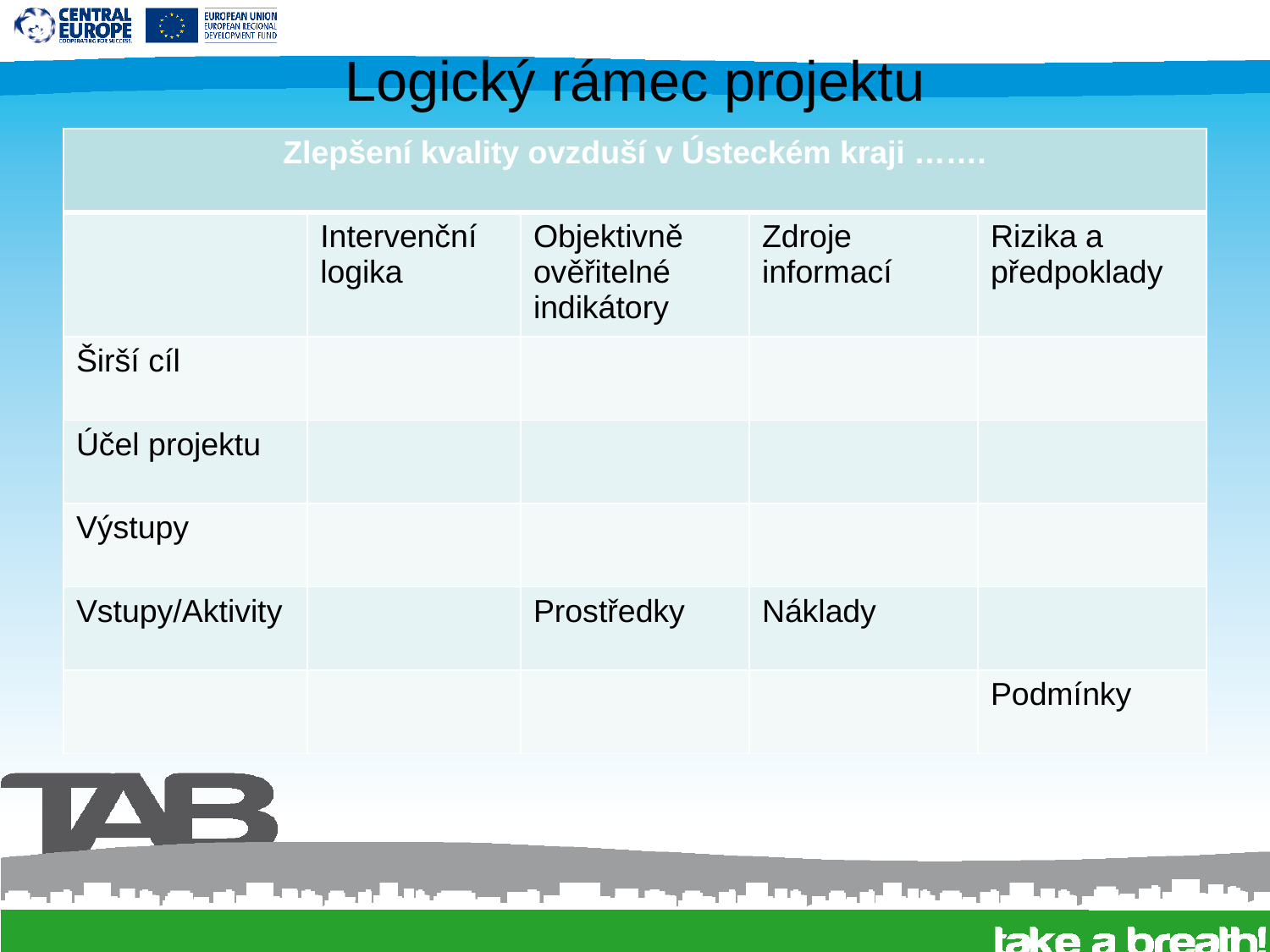

# Logický rámec projektu
| Zlepšení kvality ovzduší v Ústeckém kraji ……. |  |  |  |  |
| --- | --- | --- | --- | --- |
|  | Intervenční logika | Objektivně ověřitelné indikátory | Zdroje informací | Rizika a předpoklady |
| Širší cíl |  |  |  |  |
| Účel projektu |  |  |  |  |
| Výstupy |  |  |  |  |
| Vstupy/Aktivity |  | Prostředky | Náklady |  |
|  |  |  |  | Podmínky |